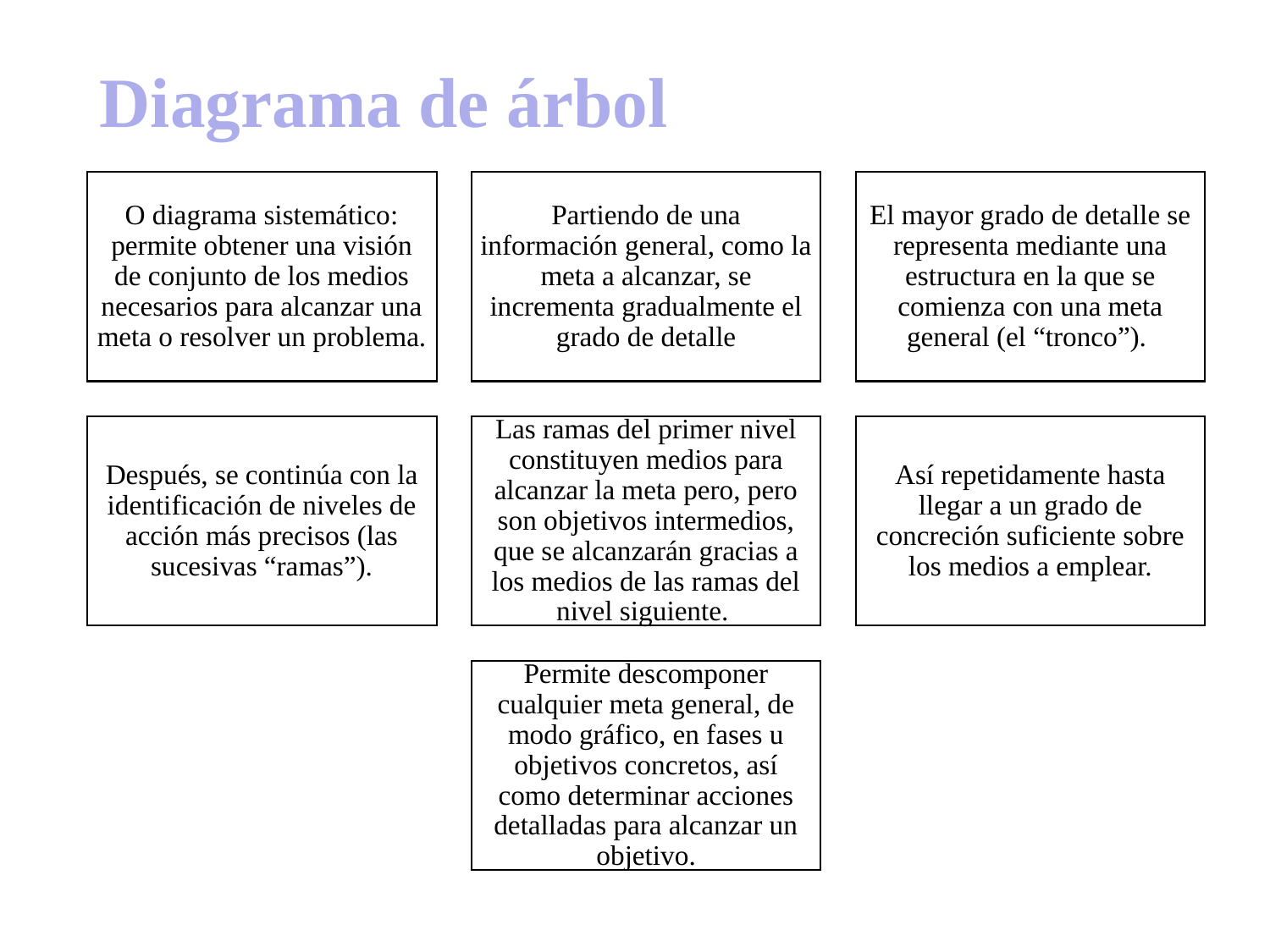

# Diagrama de árbol
O diagrama sistemático: permite obtener una visión de conjunto de los medios necesarios para alcanzar una meta o resolver un problema.
Partiendo de una información general, como la meta a alcanzar, se incrementa gradualmente el grado de detalle
El mayor grado de detalle se representa mediante una estructura en la que se comienza con una meta general (el “tronco”).
Después, se continúa con la identificación de niveles de acción más precisos (las sucesivas “ramas”).
Las ramas del primer nivel constituyen medios para alcanzar la meta pero, pero son objetivos intermedios, que se alcanzarán gracias a los medios de las ramas del nivel siguiente.
Así repetidamente hasta llegar a un grado de concreción suficiente sobre los medios a emplear.
Permite descomponer cualquier meta general, de modo gráfico, en fases u objetivos concretos, así como determinar acciones detalladas para alcanzar un objetivo.